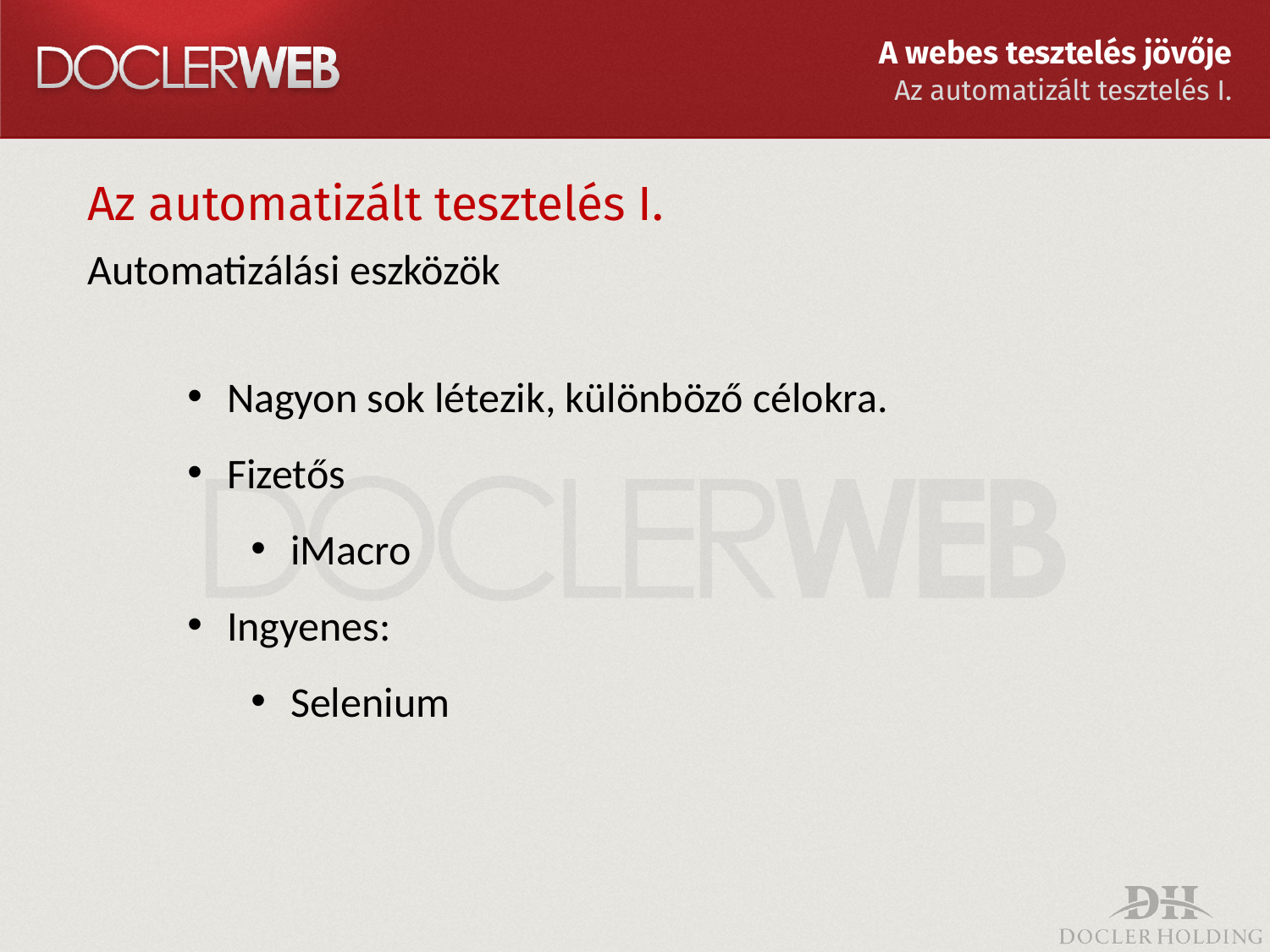

A webes tesztelés jövője
Az automatizált tesztelés I.
Az automatizált tesztelés I.
Automatizálási eszközök
Nagyon sok létezik, különböző célokra.
Fizetős
iMacro
Ingyenes:
Selenium